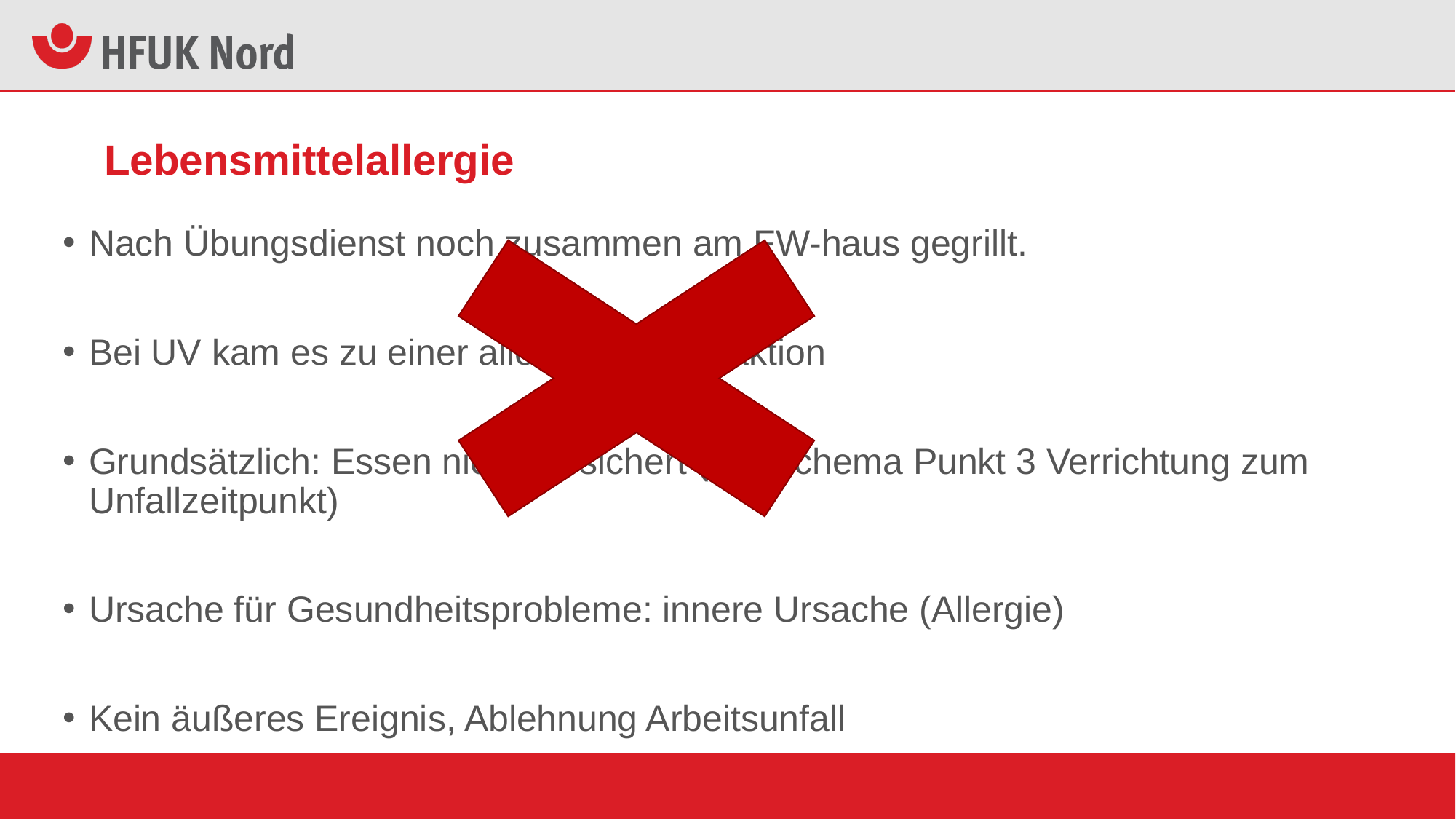

# Lebensmittelallergie

Nach Übungsdienst noch zusammen am FW-haus gegrillt.

Bei UV kam es zu einer allergischen Reaktion

Grundsätzlich: Essen nicht versichert (Prüfschema Punkt 3 Verrichtung zum Unfallzeitpunkt)

Ursache für Gesundheitsprobleme: innere Ursache (Allergie)

Kein äußeres Ereignis, Ablehnung Arbeitsunfall